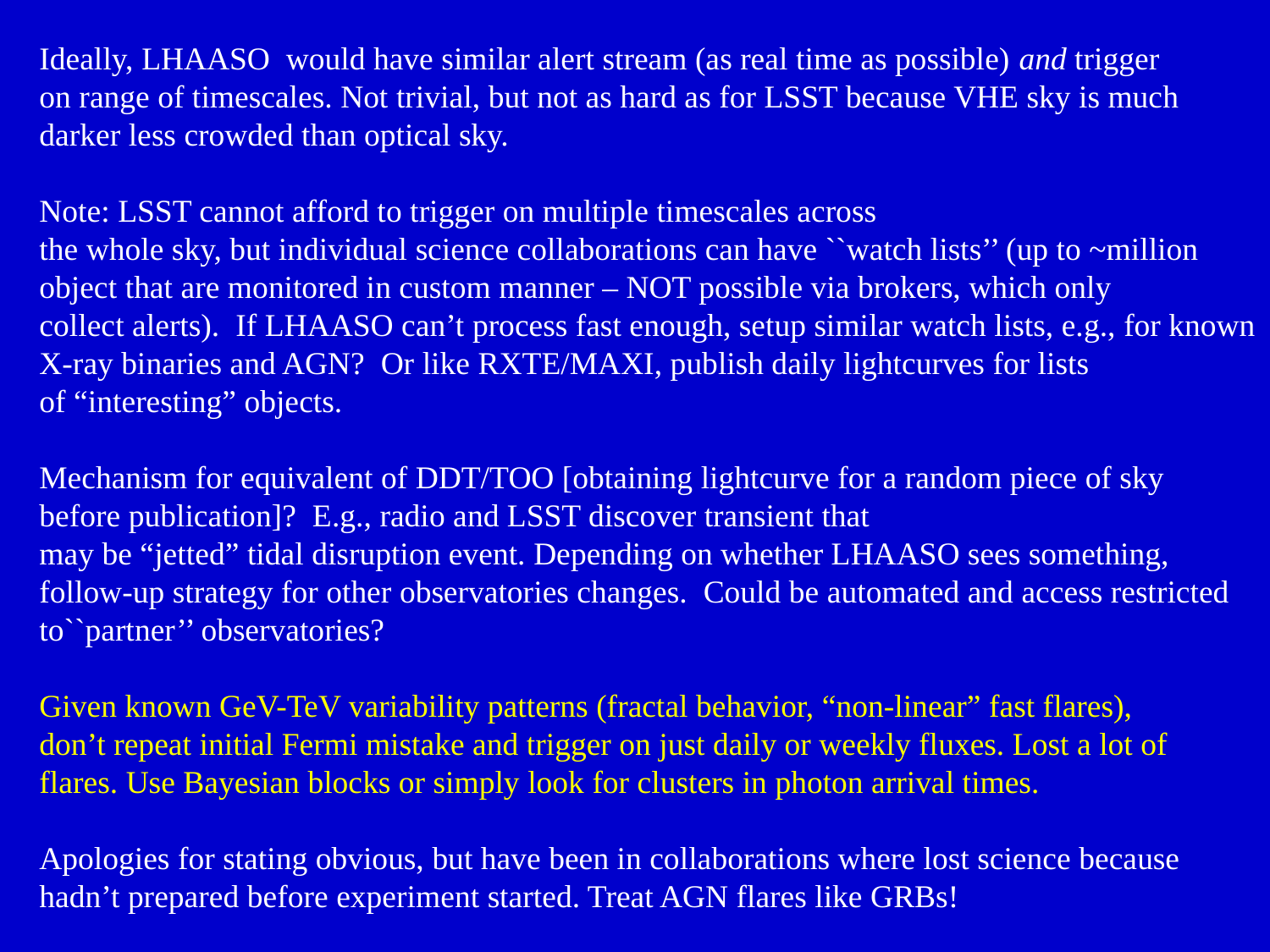

Ideally, LHAASO  would have similar alert stream (as real time as possible) and trigger
on range of timescales. Not trivial, but not as hard as for LSST because VHE sky is much
darker less crowded than optical sky.

Note: LSST cannot afford to trigger on multiple timescales across
the whole sky, but individual science collaborations can have ``watch lists’’ (up to ~million
object that are monitored in custom manner – NOT possible via brokers, which only
collect alerts).  If LHAASO can’t process fast enough, setup similar watch lists, e.g., for known
X-ray binaries and AGN?  Or like RXTE/MAXI, publish daily lightcurves for lists
of “interesting” objects.

Mechanism for equivalent of DDT/TOO [obtaining lightcurve for a random piece of sky
before publication]?  E.g., radio and LSST discover transient that
may be “jetted” tidal disruption event. Depending on whether LHAASO sees something,
follow-up strategy for other observatories changes.  Could be automated and access restricted
to``partner’’ observatories?

Given known GeV-TeV variability patterns (fractal behavior, “non-linear” fast flares),
don’t repeat initial Fermi mistake and trigger on just daily or weekly fluxes. Lost a lot of
flares. Use Bayesian blocks or simply look for clusters in photon arrival times.

Apologies for stating obvious, but have been in collaborations where lost science because
hadn’t prepared before experiment started. Treat AGN flares like GRBs!